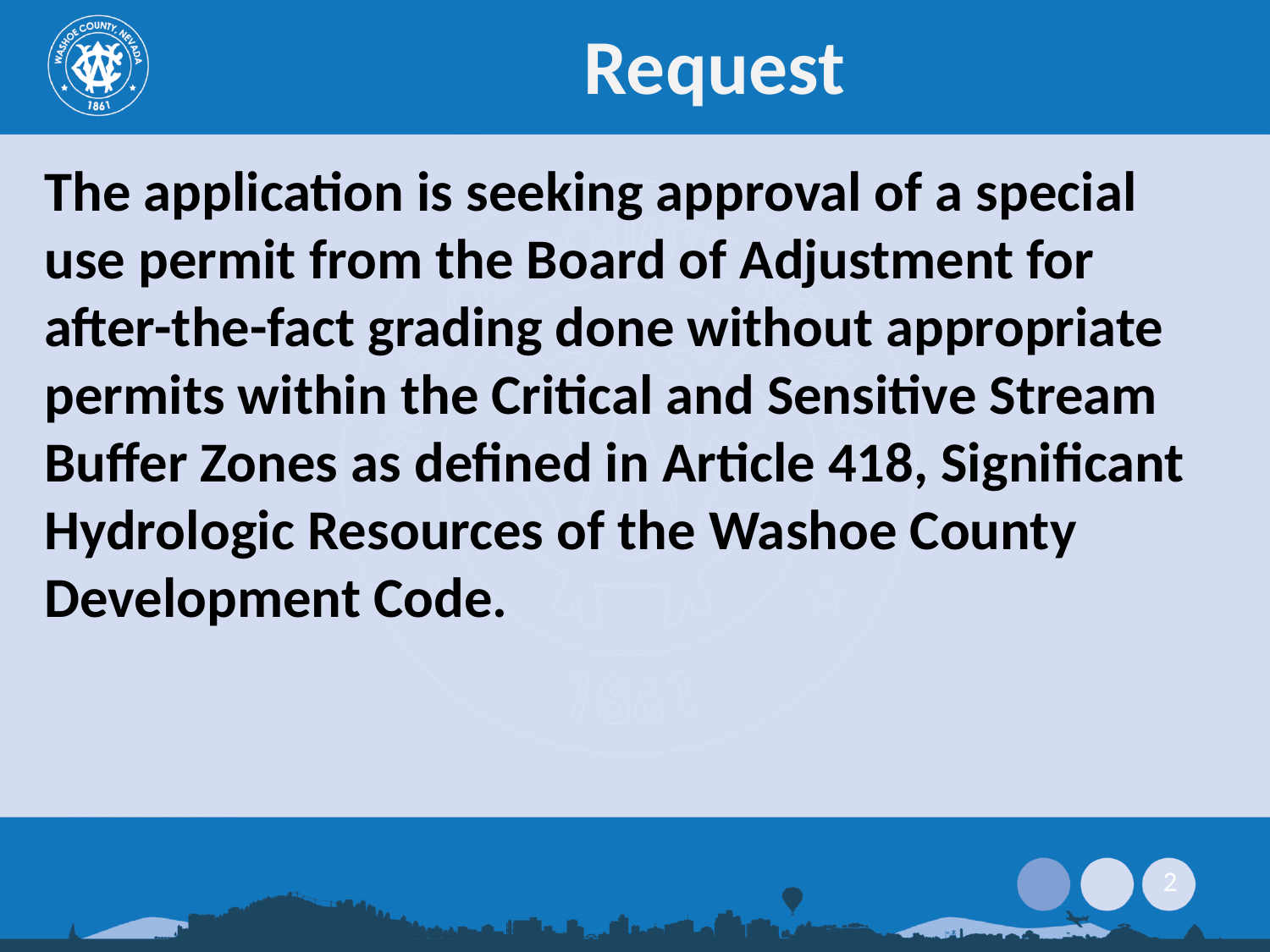

# Request
The application is seeking approval of a special use permit from the Board of Adjustment for after-the-fact grading done without appropriate permits within the Critical and Sensitive Stream Buffer Zones as defined in Article 418, Significant Hydrologic Resources of the Washoe County Development Code.